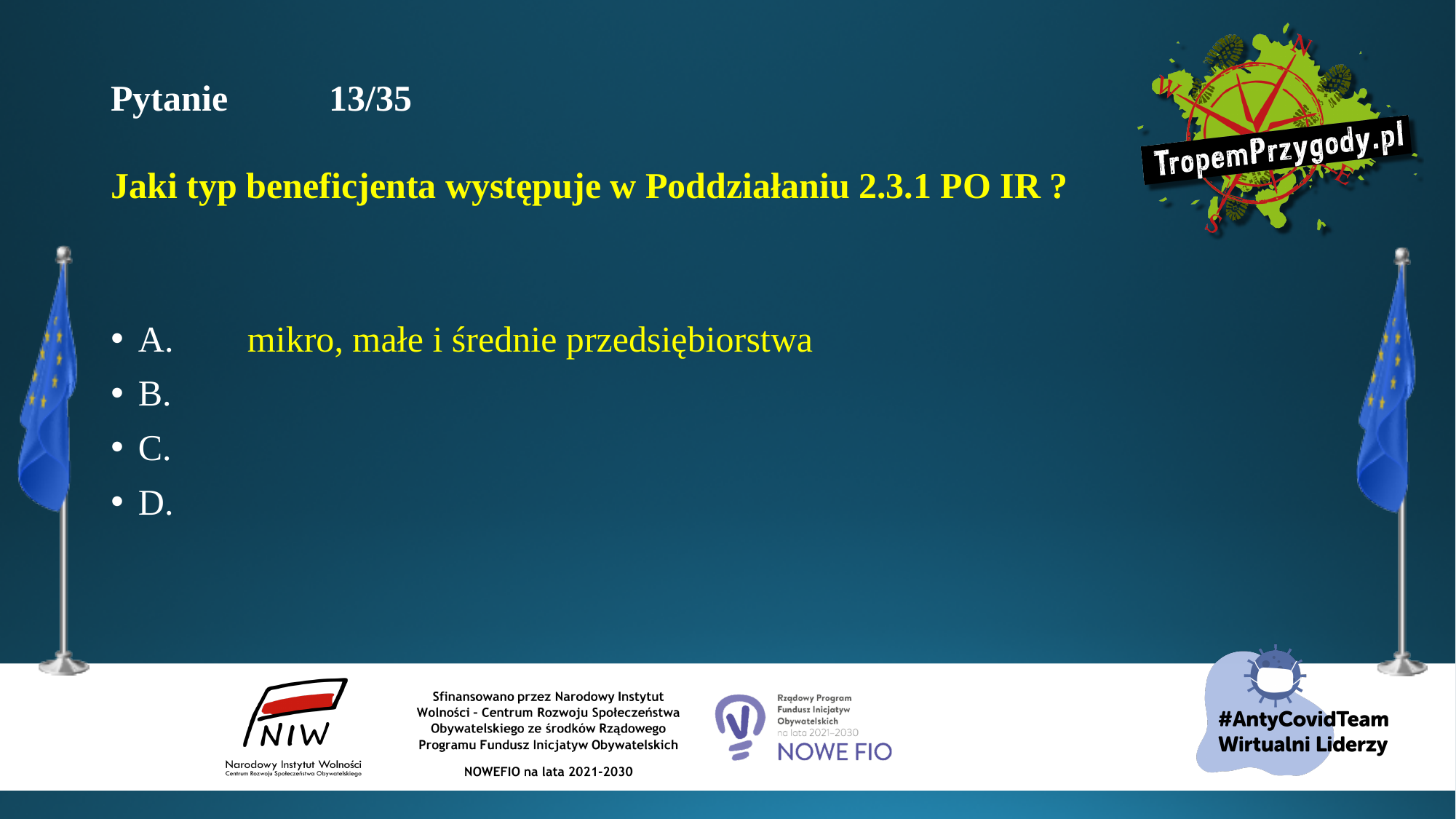

# Pytanie 	13/35 Jaki typ beneficjenta występuje w Poddziałaniu 2.3.1 PO IR ?
A.	mikro, małe i średnie przedsiębiorstwa
B.
C.
D.